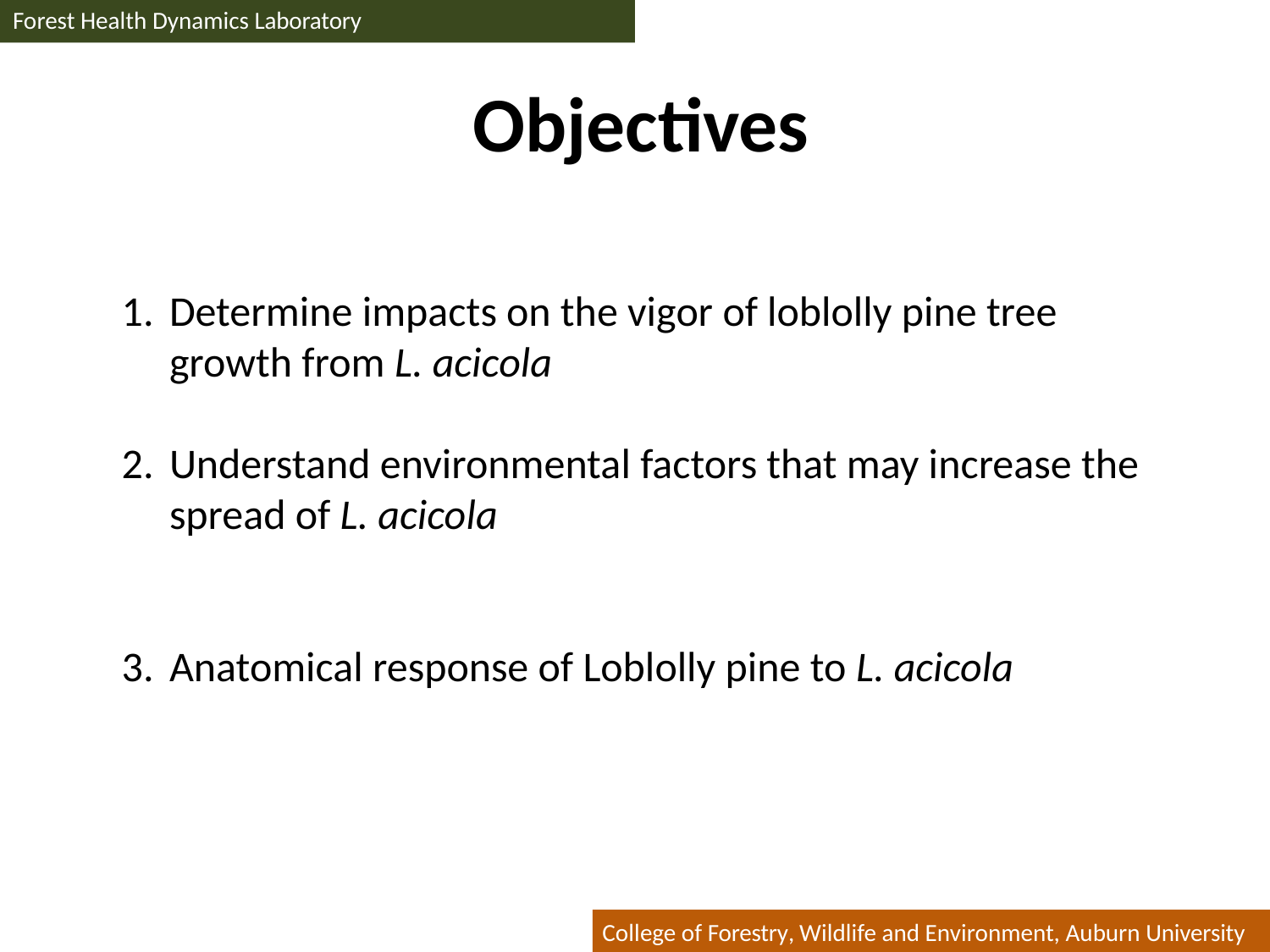

Forest Health Dynamics Laboratory
# Objectives
Determine impacts on the vigor of loblolly pine tree growth from L. acicola

Understand environmental factors that may increase the spread of L. acicola

Anatomical response of Loblolly pine to L. acicola

College of Forestry, Wildlife and Environment, Auburn University